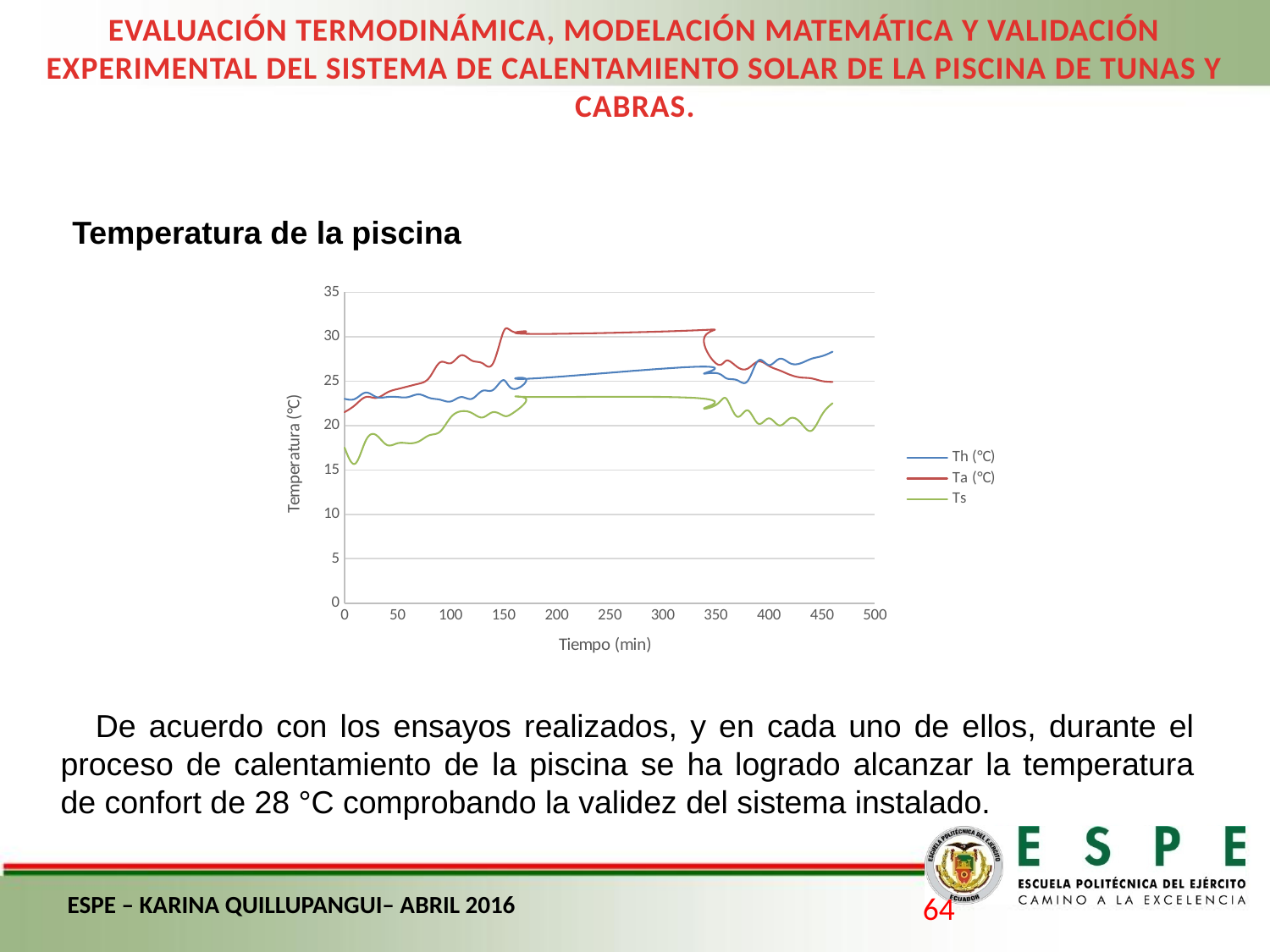

EVALUACIÓN TERMODINÁMICA, MODELACIÓN MATEMÁTICA Y VALIDACIÓN EXPERIMENTAL DEL SISTEMA DE CALENTAMIENTO SOLAR DE LA PISCINA DE TUNAS Y CABRAS.
Temperatura de la piscina

### Chart

| Category | Th | Ta | Ts |
|---|---|---|---|
De acuerdo con los ensayos realizados, y en cada uno de ellos, durante el proceso de calentamiento de la piscina se ha logrado alcanzar la temperatura de confort de 28 °C comprobando la validez del sistema instalado.
ESPE – KARINA QUILLUPANGUI– ABRIL 2016
64